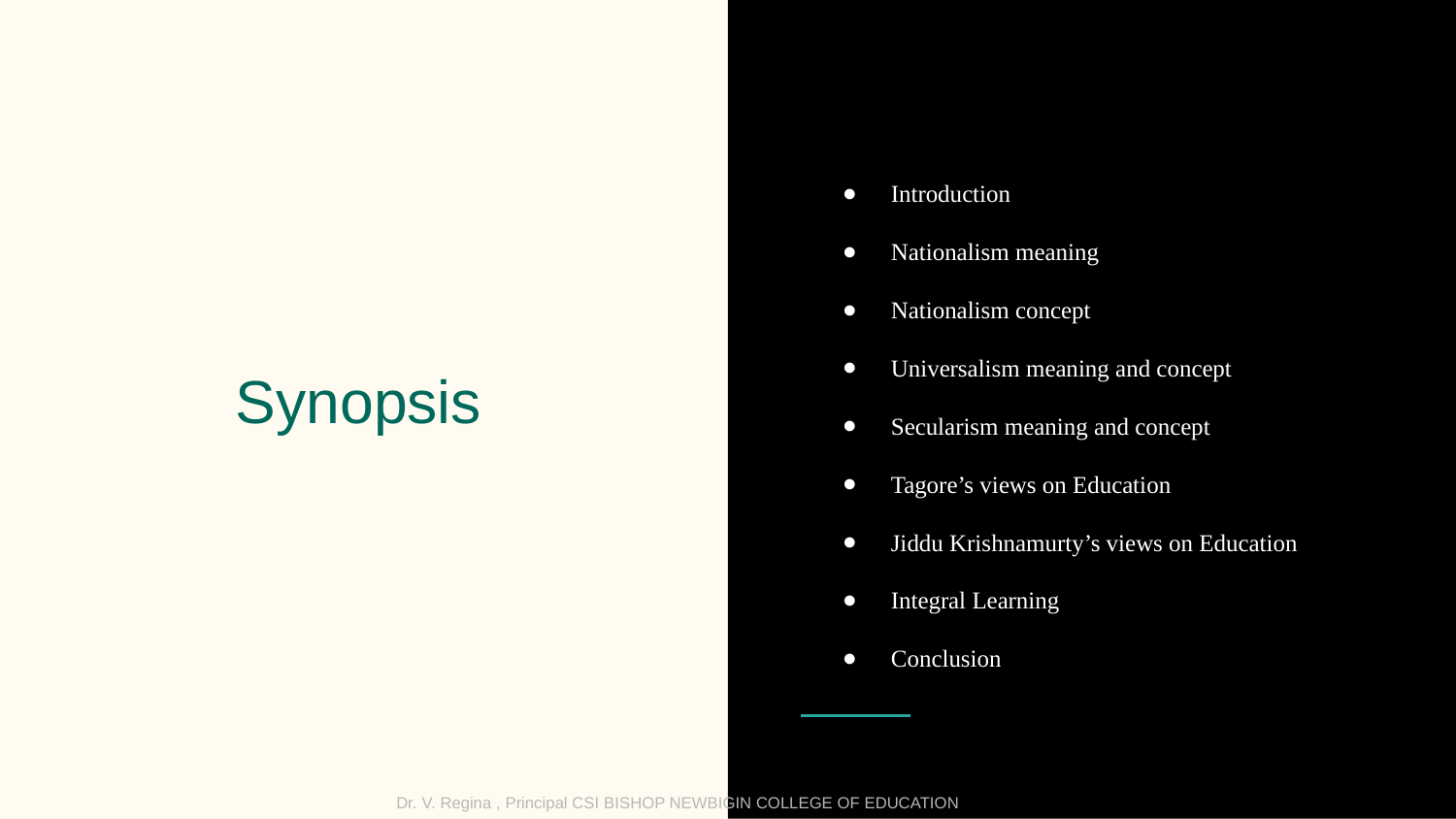

Introduction
Nationalism meaning
Nationalism concept
Universalism meaning and concept
Secularism meaning and concept
Tagore’s views on Education
Jiddu Krishnamurty’s views on Education
Integral Learning
Conclusion
# Synopsis
Dr. V. Regina , Principal CSI BISHOP NEWBIGIN COLLEGE OF EDUCATION